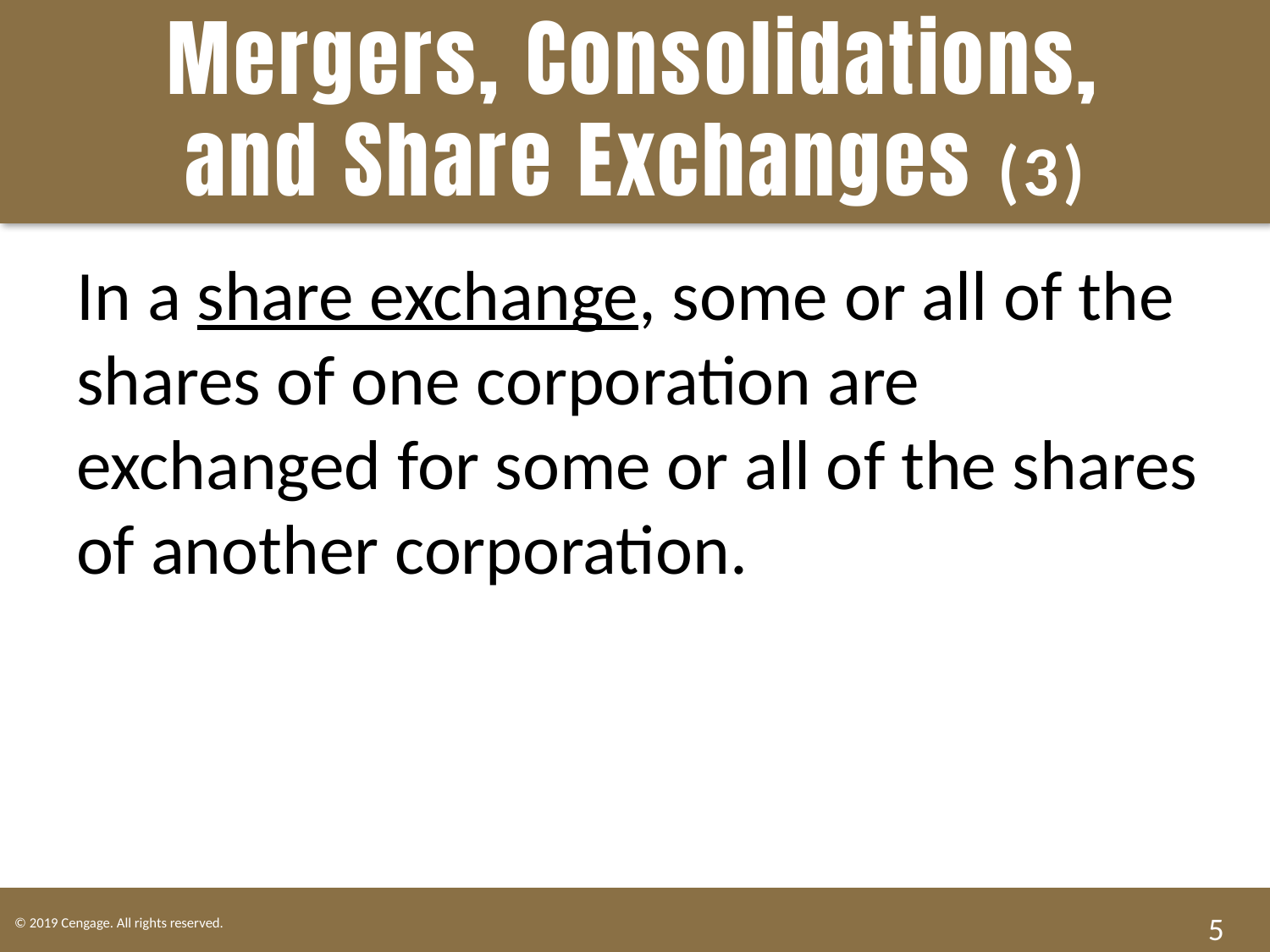

# Mergers, Consolidations, and Share Exchanges (3)
In a share exchange, some or all of the shares of one corporation are exchanged for some or all of the shares of another corporation.
5